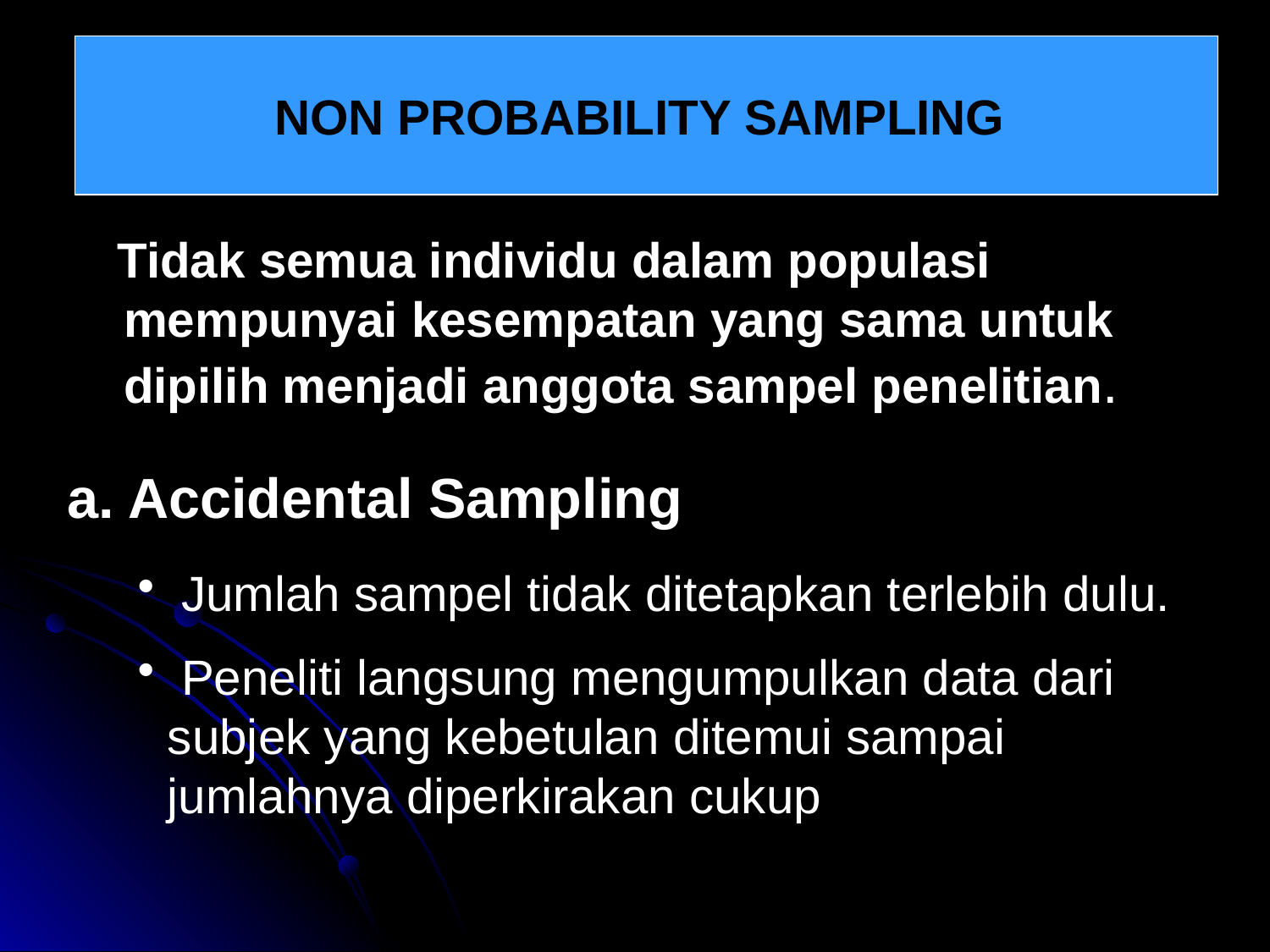

# NON PROBABILITY SAMPLING
   Tidak semua individu dalam populasi mempunyai kesempatan yang sama untuk dipilih menjadi anggota sampel penelitian.
a. Accidental Sampling
 Jumlah sampel tidak ditetapkan terlebih dulu.
 Peneliti langsung mengumpulkan data dari subjek yang kebetulan ditemui sampai jumlahnya diperkirakan cukup